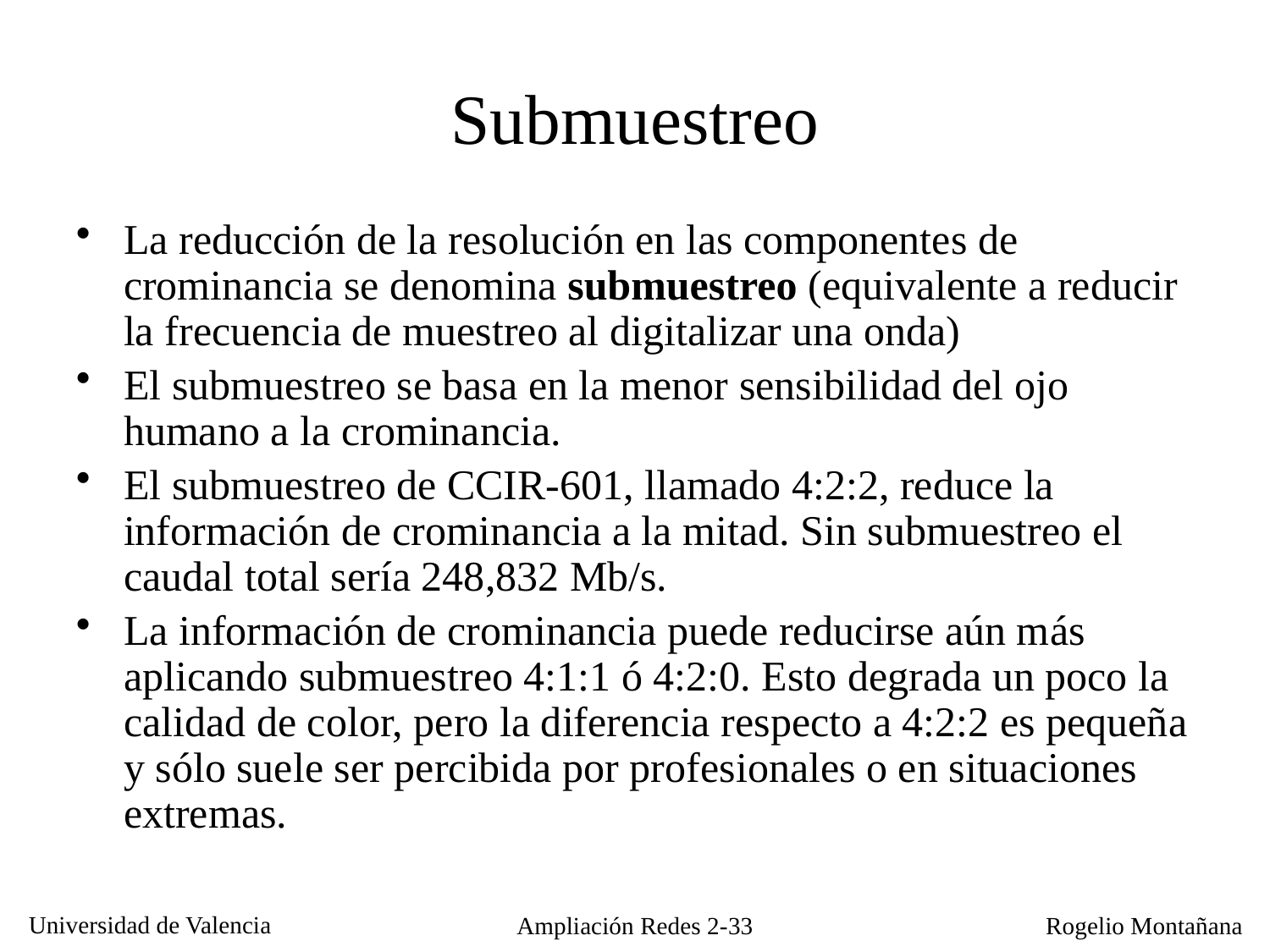

Submuestreo
La reducción de la resolución en las componentes de crominancia se denomina submuestreo (equivalente a reducir la frecuencia de muestreo al digitalizar una onda)
El submuestreo se basa en la menor sensibilidad del ojo humano a la crominancia.
El submuestreo de CCIR-601, llamado 4:2:2, reduce la información de crominancia a la mitad. Sin submuestreo el caudal total sería 248,832 Mb/s.
La información de crominancia puede reducirse aún más aplicando submuestreo 4:1:1 ó 4:2:0. Esto degrada un poco la calidad de color, pero la diferencia respecto a 4:2:2 es pequeña y sólo suele ser percibida por profesionales o en situaciones extremas.
Ampliación Redes 2-33